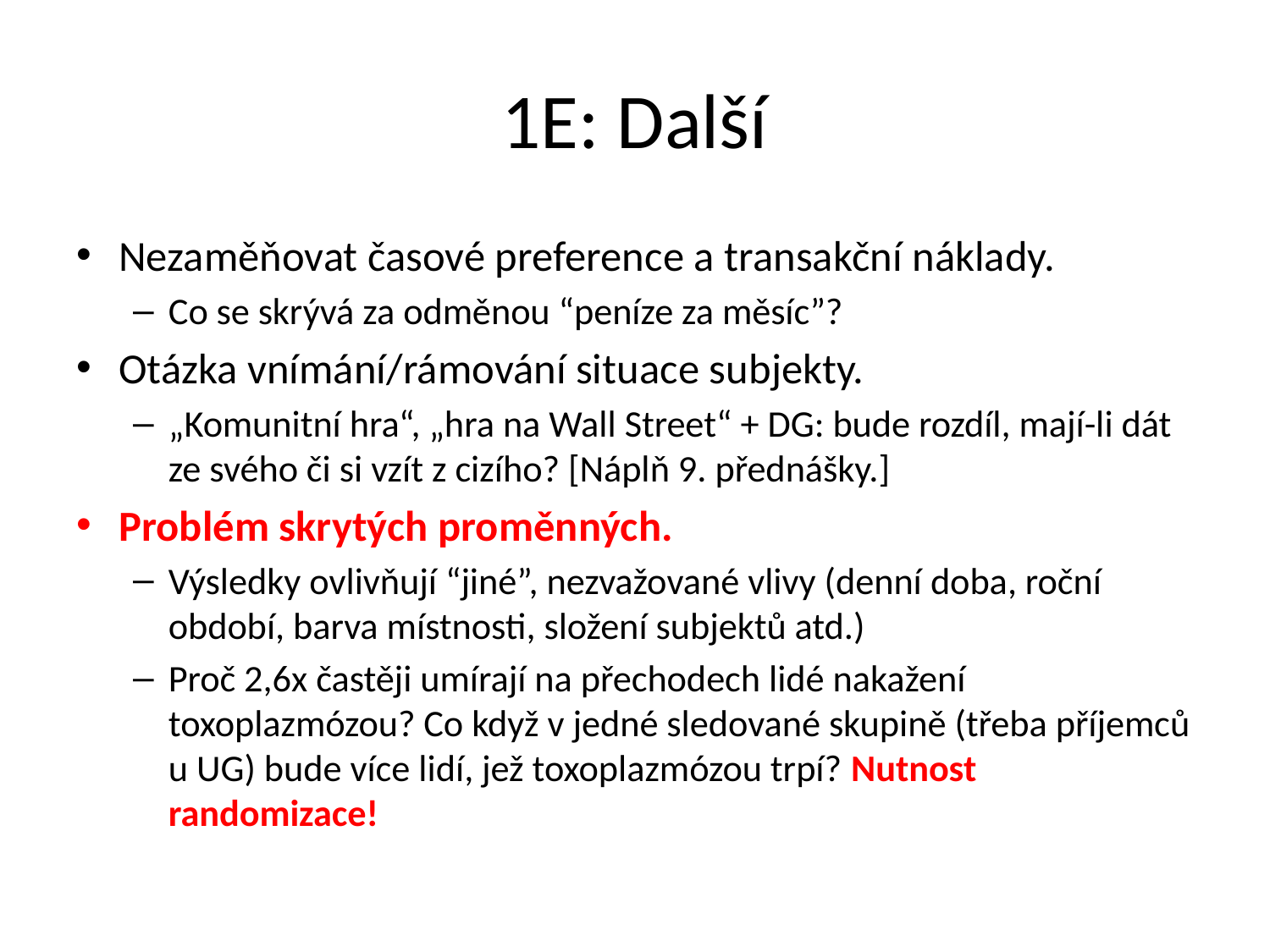

# 1E: Další
Nezaměňovat časové preference a transakční náklady.
Co se skrývá za odměnou “peníze za měsíc”?
Otázka vnímání/rámování situace subjekty.
„Komunitní hra“, „hra na Wall Street“ + DG: bude rozdíl, mají-li dát ze svého či si vzít z cizího? [Náplň 9. přednášky.]
Problém skrytých proměnných.
Výsledky ovlivňují “jiné”, nezvažované vlivy (denní doba, roční období, barva místnosti, složení subjektů atd.)
Proč 2,6x častěji umírají na přechodech lidé nakažení toxoplazmózou? Co když v jedné sledované skupině (třeba příjemců u UG) bude více lidí, jež toxoplazmózou trpí? Nutnost randomizace!